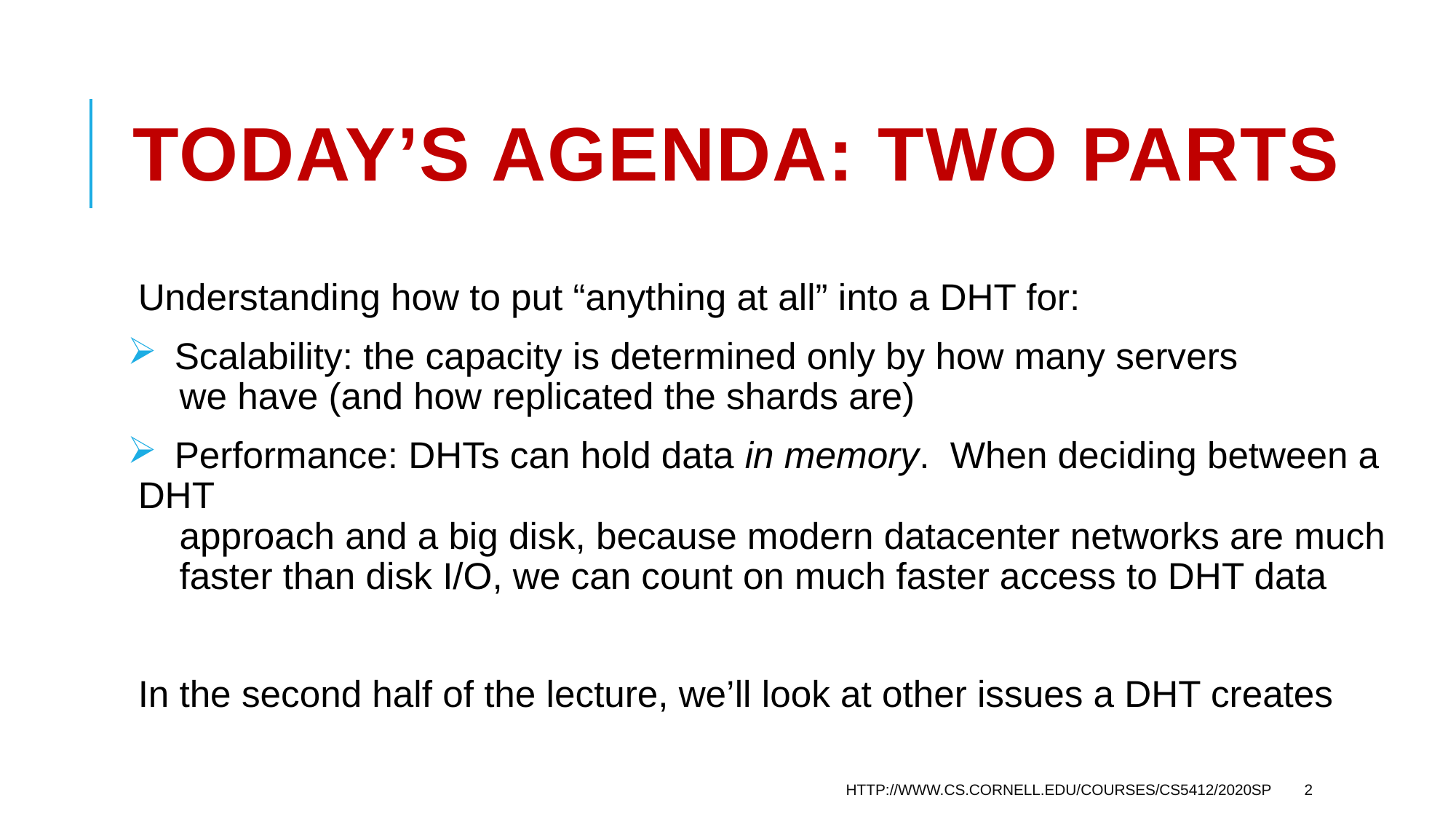

# Today’s agenda: Two parts
Understanding how to put “anything at all” into a DHT for:
  Scalability: the capacity is determined only by how many servers
    we have (and how replicated the shards are)
  Performance: DHTs can hold data in memory.  When deciding between a DHT
    approach and a big disk, because modern datacenter networks are much
    faster than disk I/O, we can count on much faster access to DHT data

In the second half of the lecture, we’ll look at other issues a DHT creates
http://www.cs.cornell.edu/courses/cs5412/2020sp
2